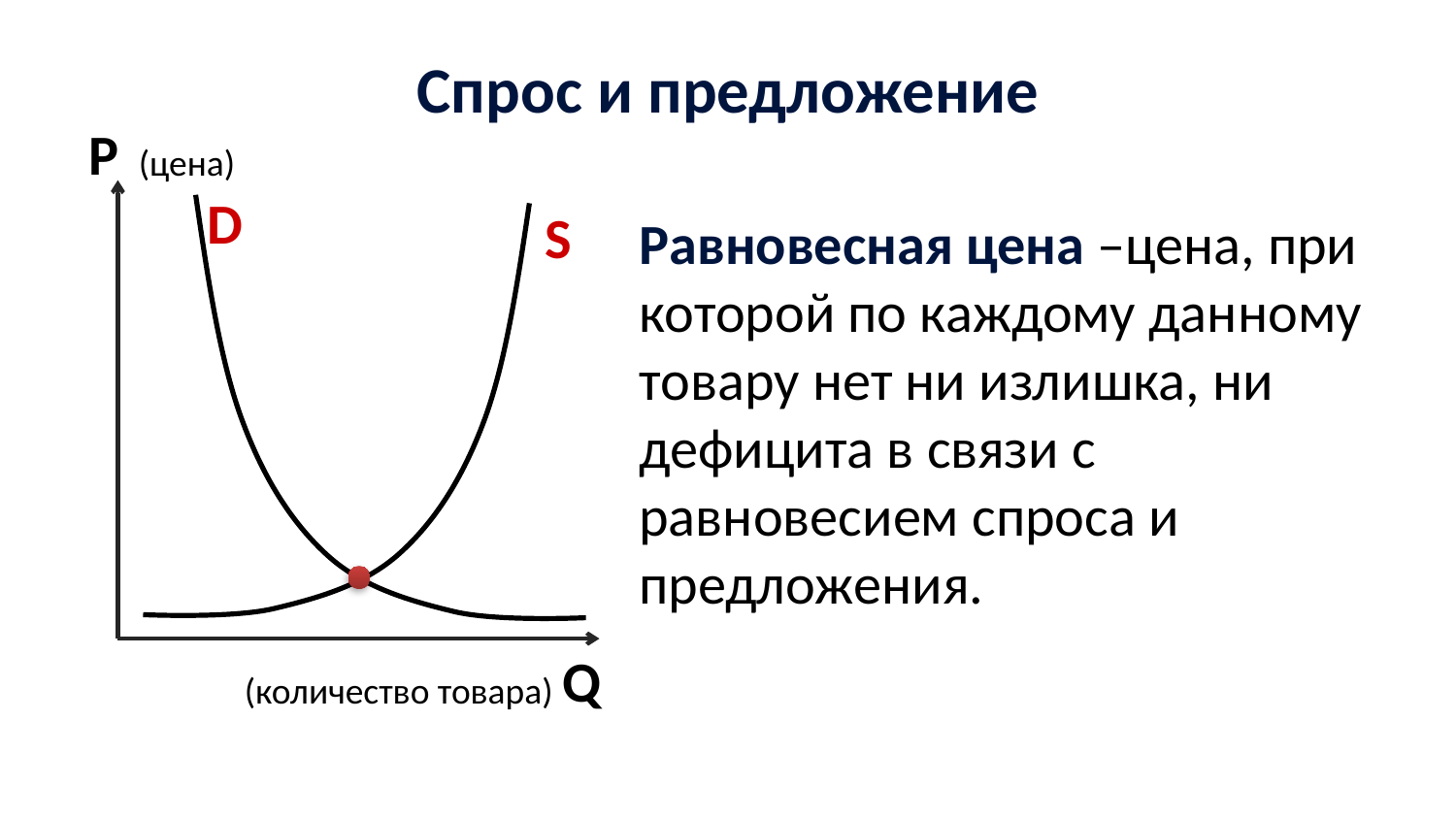

Спрос и предложение
Р
(цена)
D

S
Равновесная цена –цена, при которой по каждому данному товару нет ни излишка, ни дефицита в связи с равновесием спроса и предложения.

Q
(количество товара)